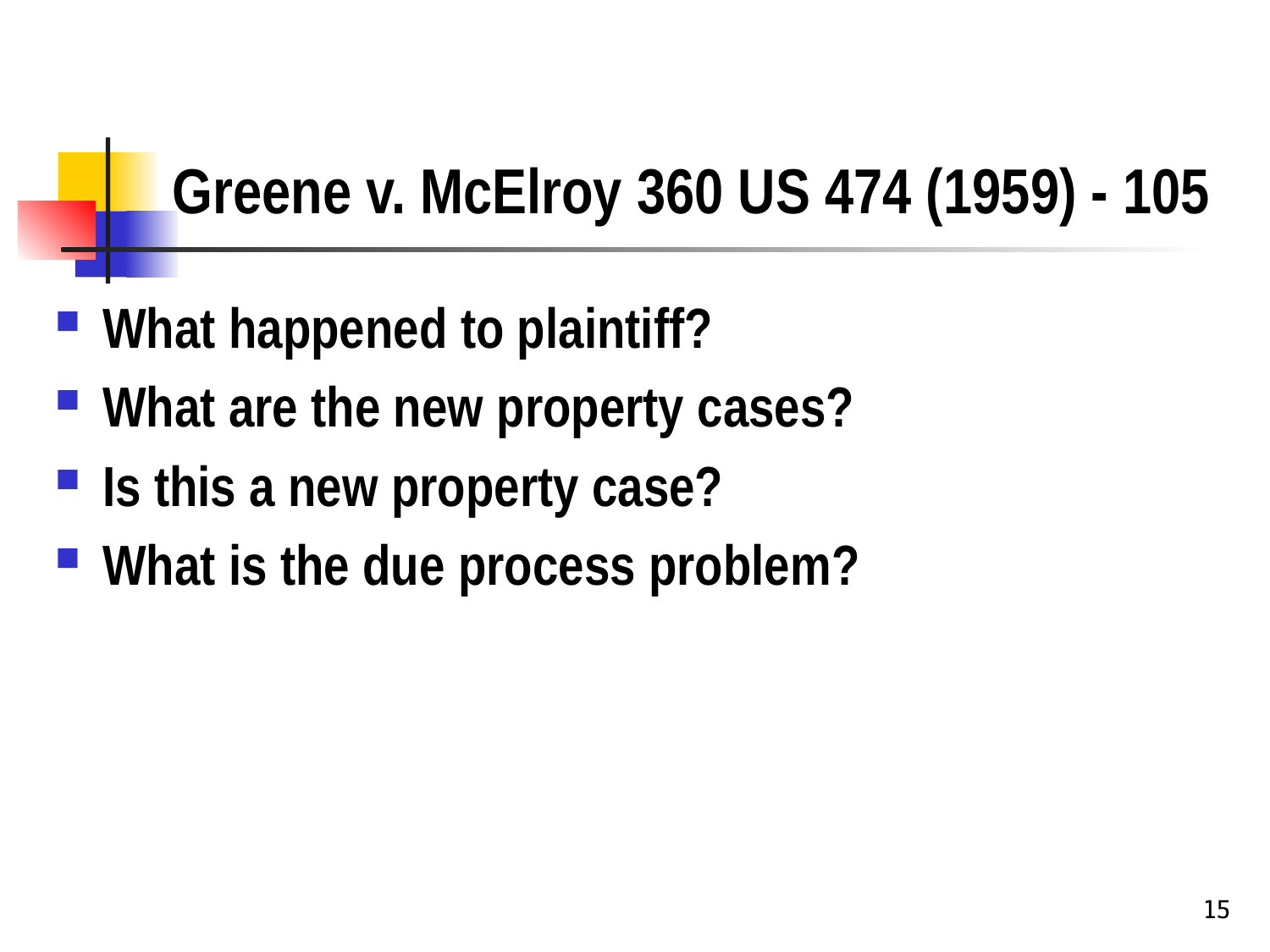

# Greene v. McElroy 360 US 474 (1959) - 105
What happened to plaintiff?
What are the new property cases?
Is this a new property case?
What is the due process problem?
15